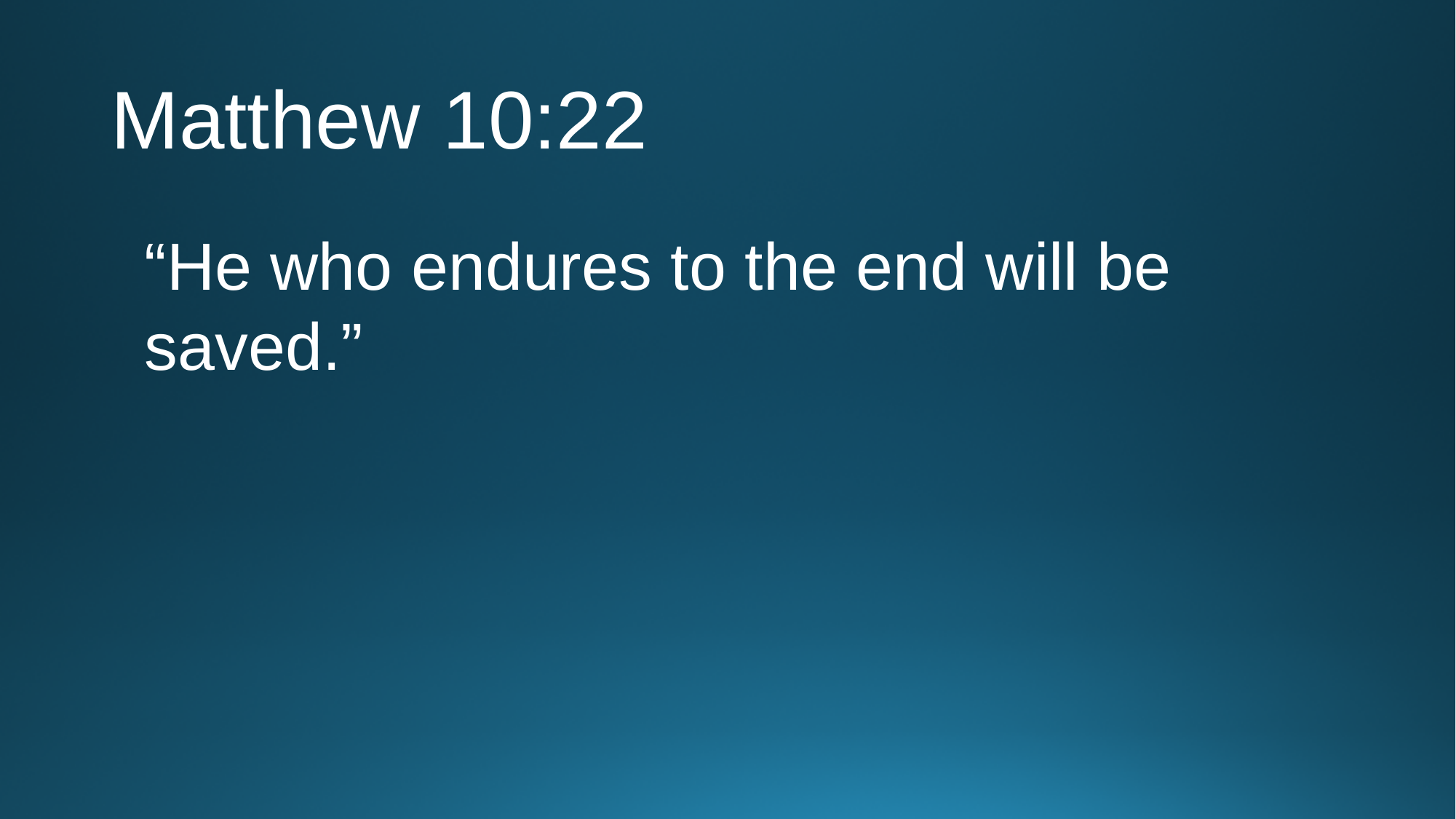

# Matthew 10:22
“He who endures to the end will be saved.”